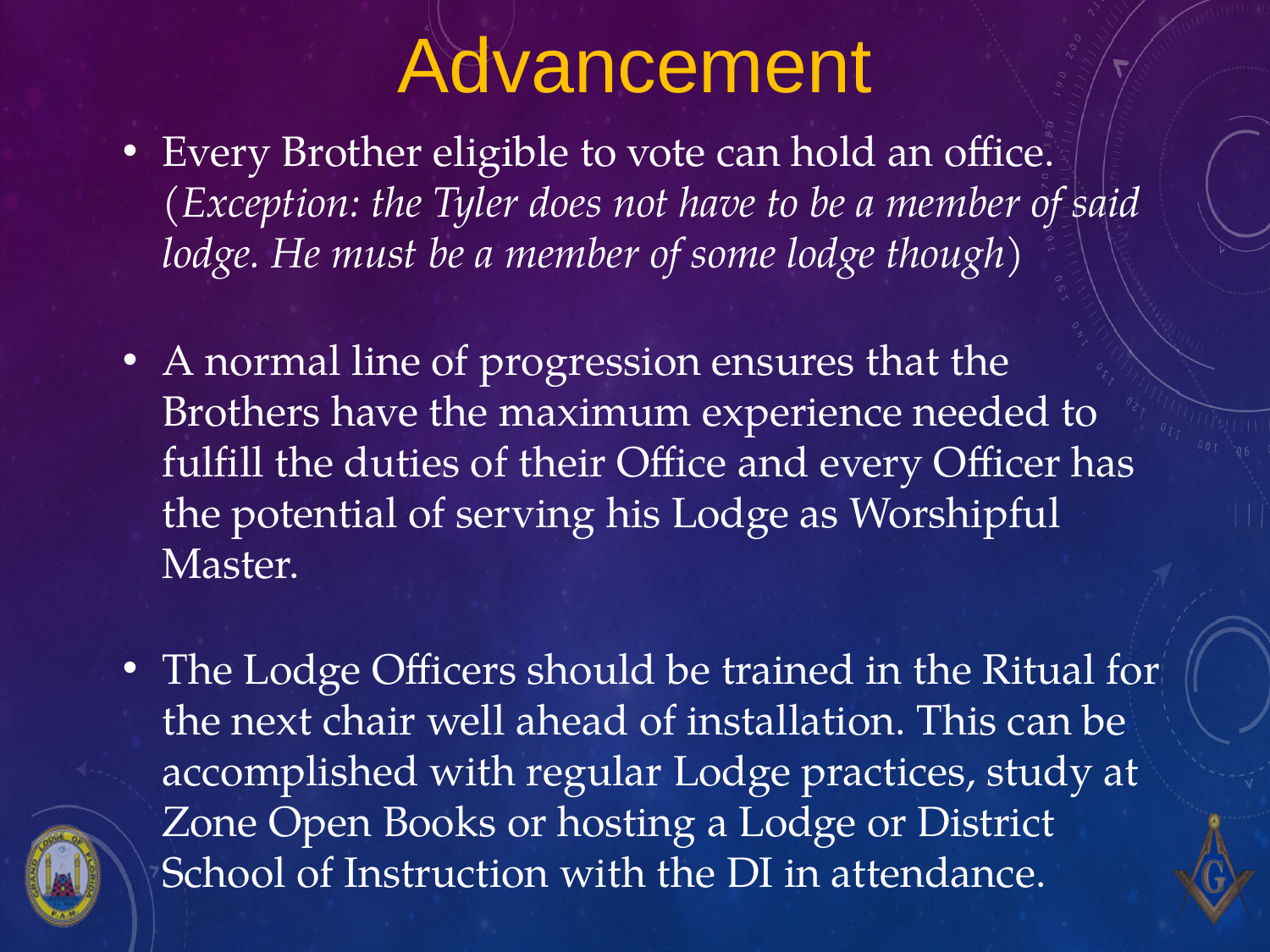

Advancement
Every Brother eligible to vote can hold an office. (Exception: the Tyler does not have to be a member of said lodge. He must be a member of some lodge though)

A normal line of progression ensures that the Brothers have the maximum experience needed to fulfill the duties of their Office and every Officer has the potential of serving his Lodge as Worshipful Master.

The Lodge Officers should be trained in the Ritual for the next chair well ahead of installation. This can be accomplished with regular Lodge practices, study at Zone Open Books or hosting a Lodge or District School of Instruction with the DI in attendance.